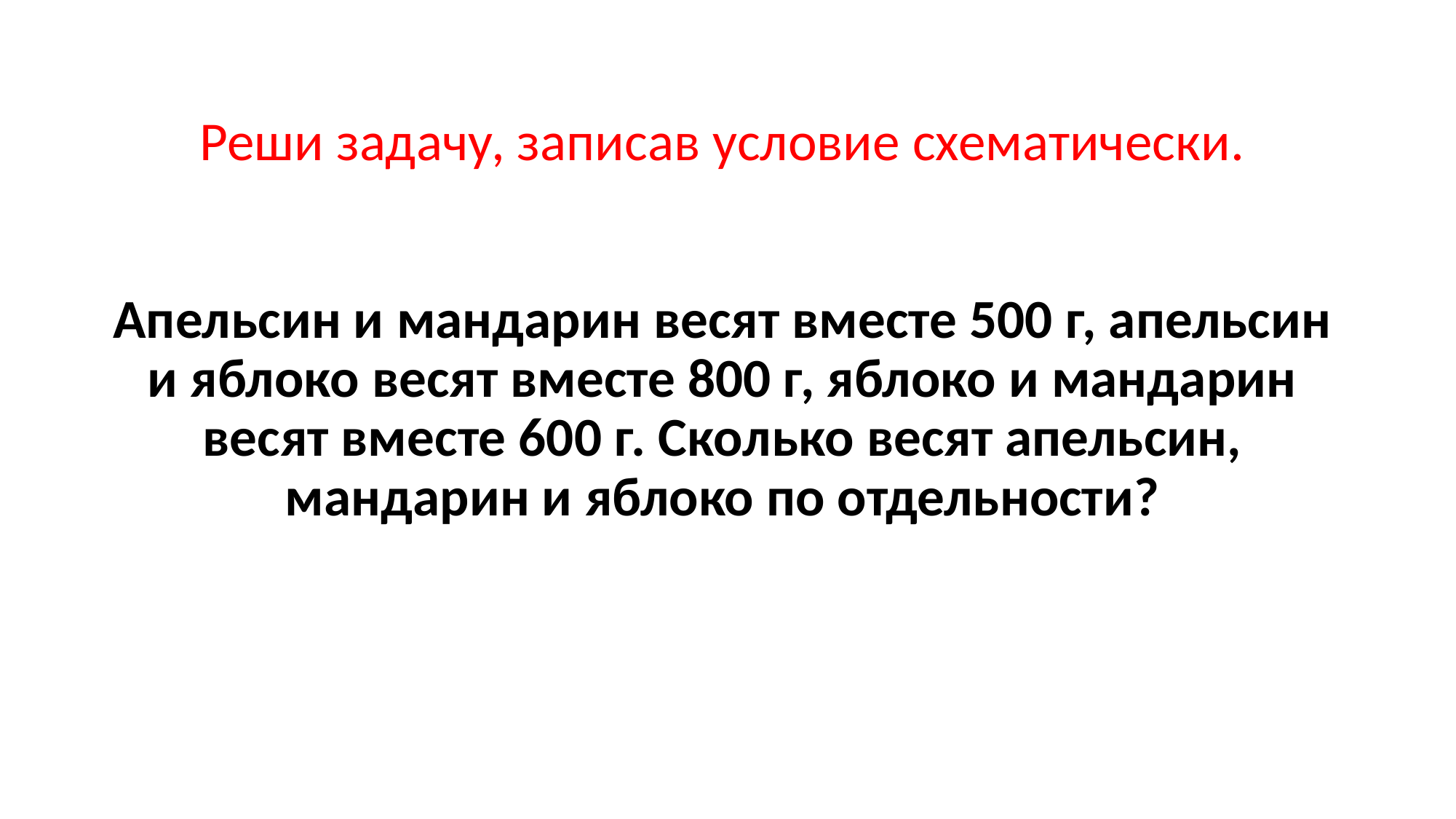

# Реши задачу, записав условие схематически. Апельсин и мандарин весят вместе 500 г, апельсин и яблоко весят вместе 800 г, яблоко и мандарин весят вместе 600 г. Сколько весят апельсин, мандарин и яблоко по отдельности?